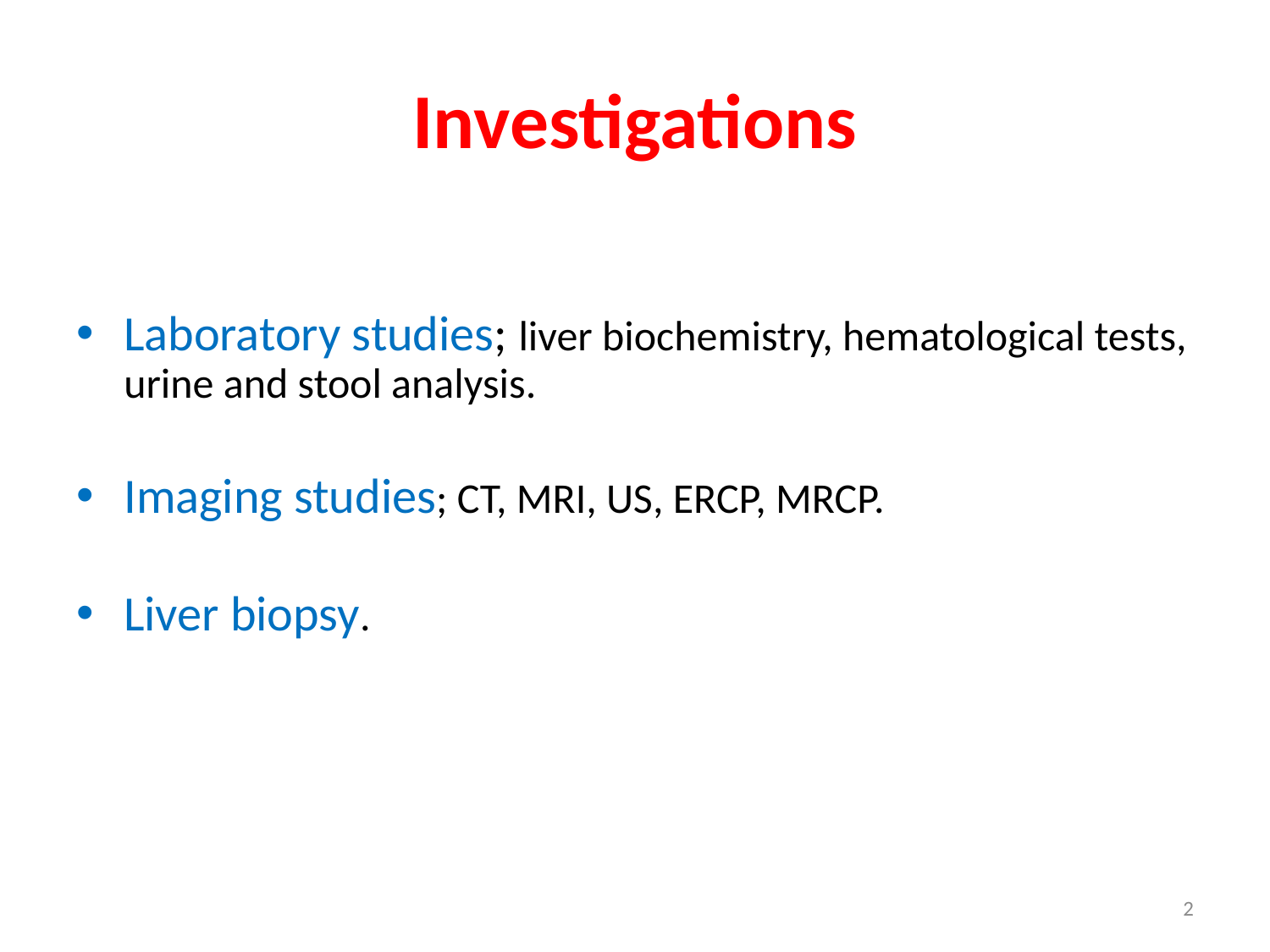

# Investigations

Laboratory studies; liver biochemistry, hematological tests, urine and stool analysis.

Imaging studies; CT, MRI, US, ERCP, MRCP.

Liver biopsy.
2